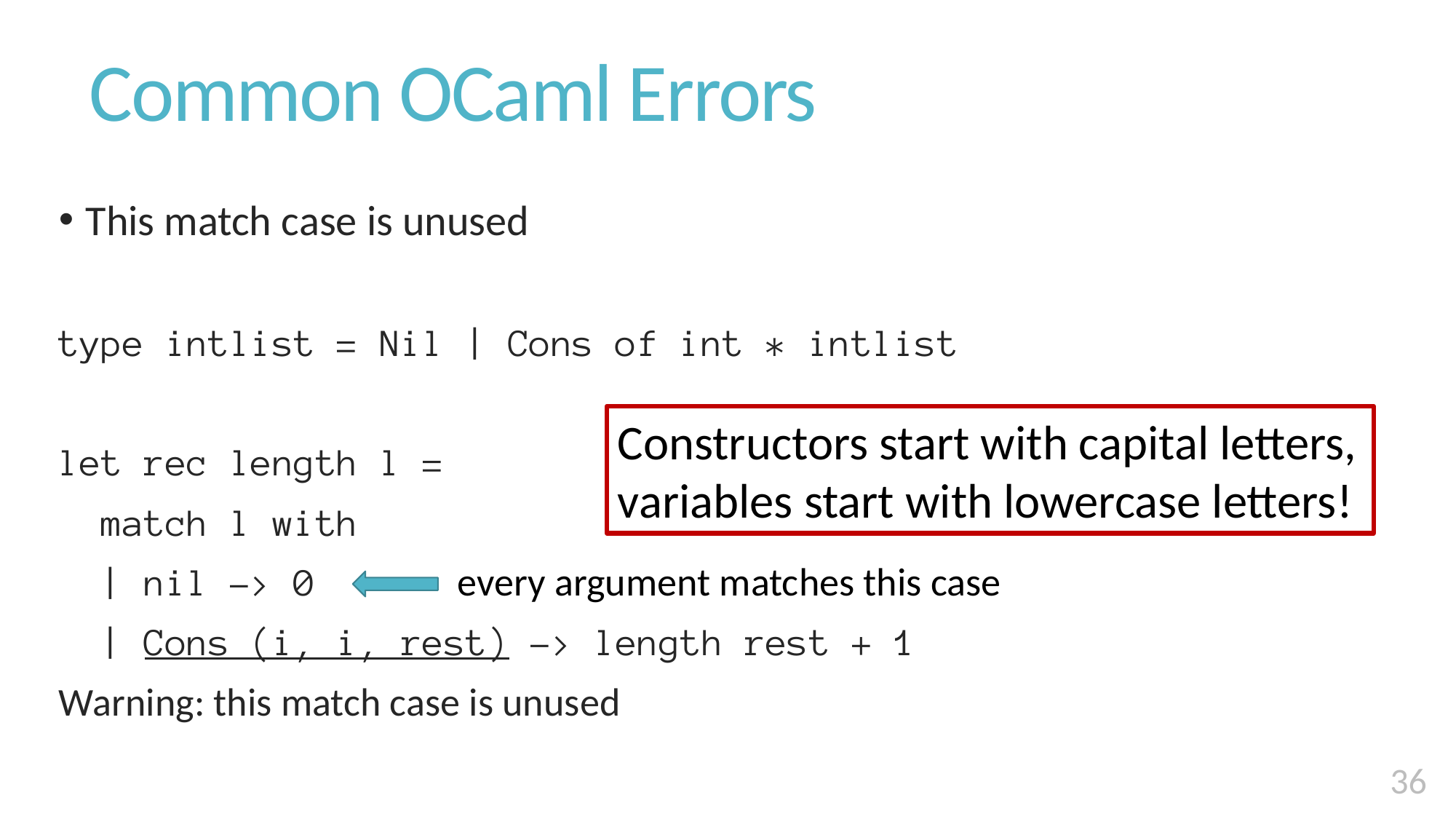

# Common OCaml Errors
This match case is unused

type intlist = Nil | Cons of int * intlist

let rec length l =
  match l with
  | nil -> 0
  | Cons (i, i, rest) -> length rest + 1
Warning: this match case is unused
Constructors start with capital letters, variables start with lowercase letters!
every argument matches this case

36